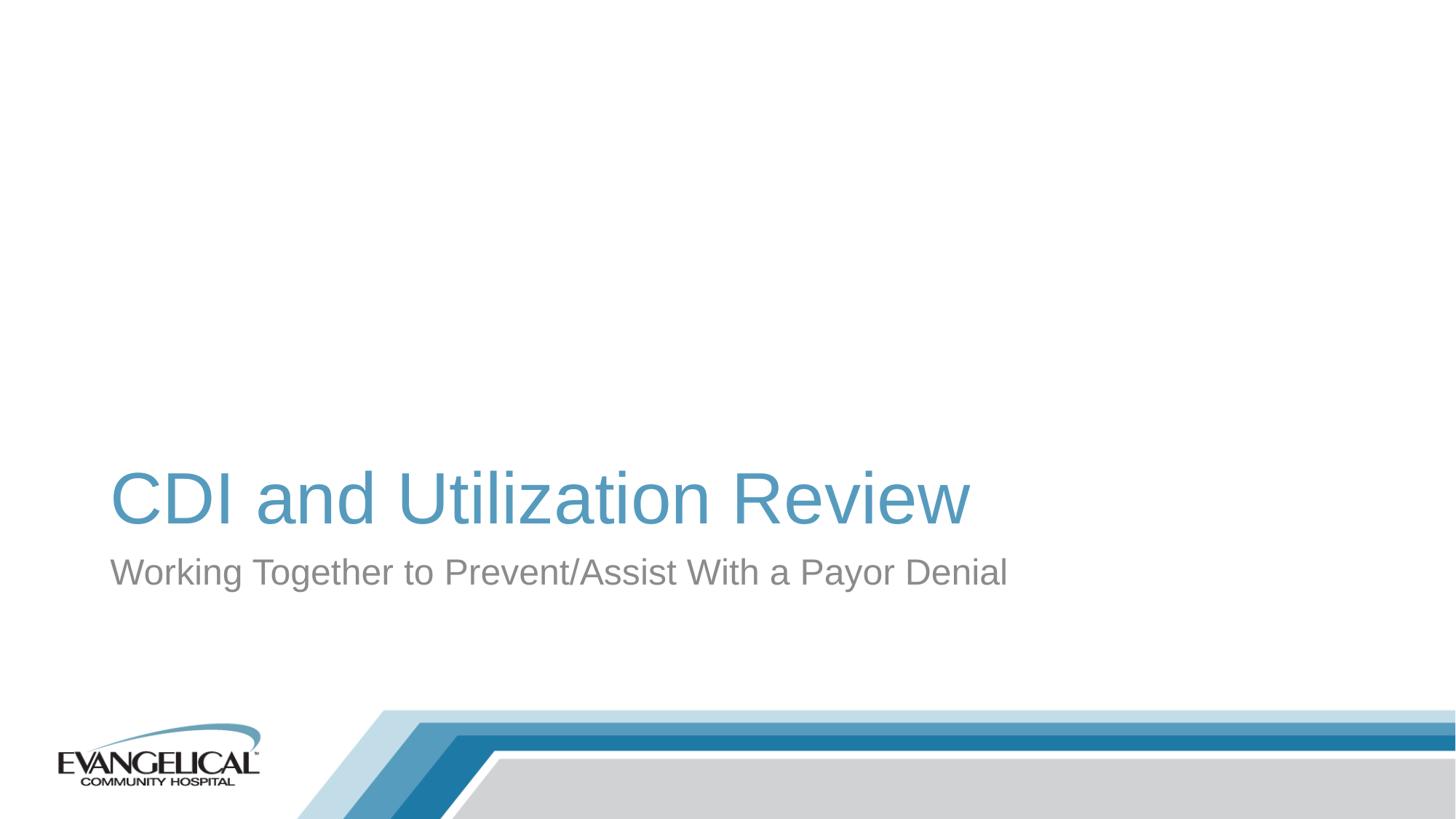

# CDI and Utilization Review
Working Together to Prevent/Assist With a Payor Denial